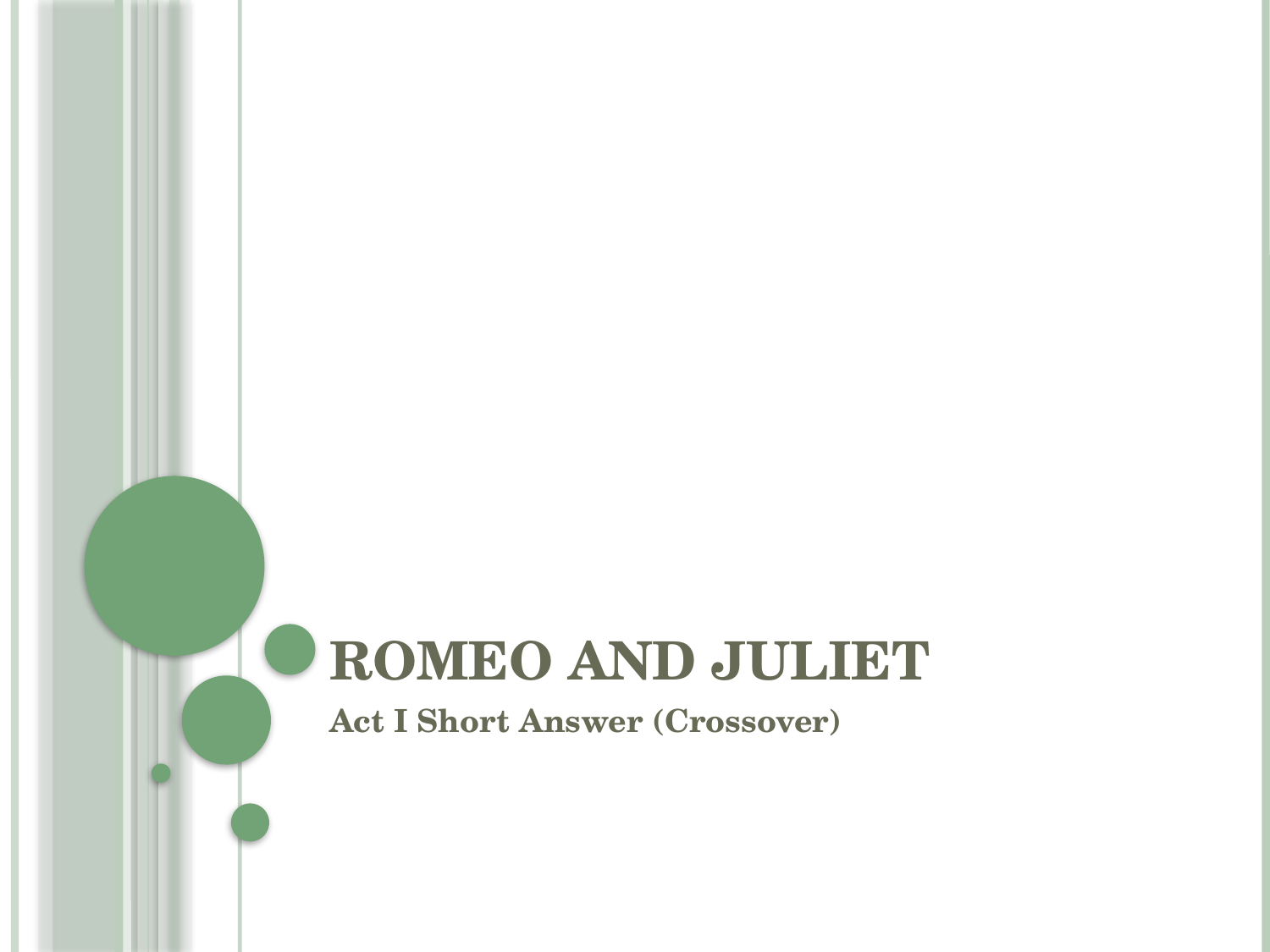

# Romeo and Juliet
Act I Short Answer (Crossover)